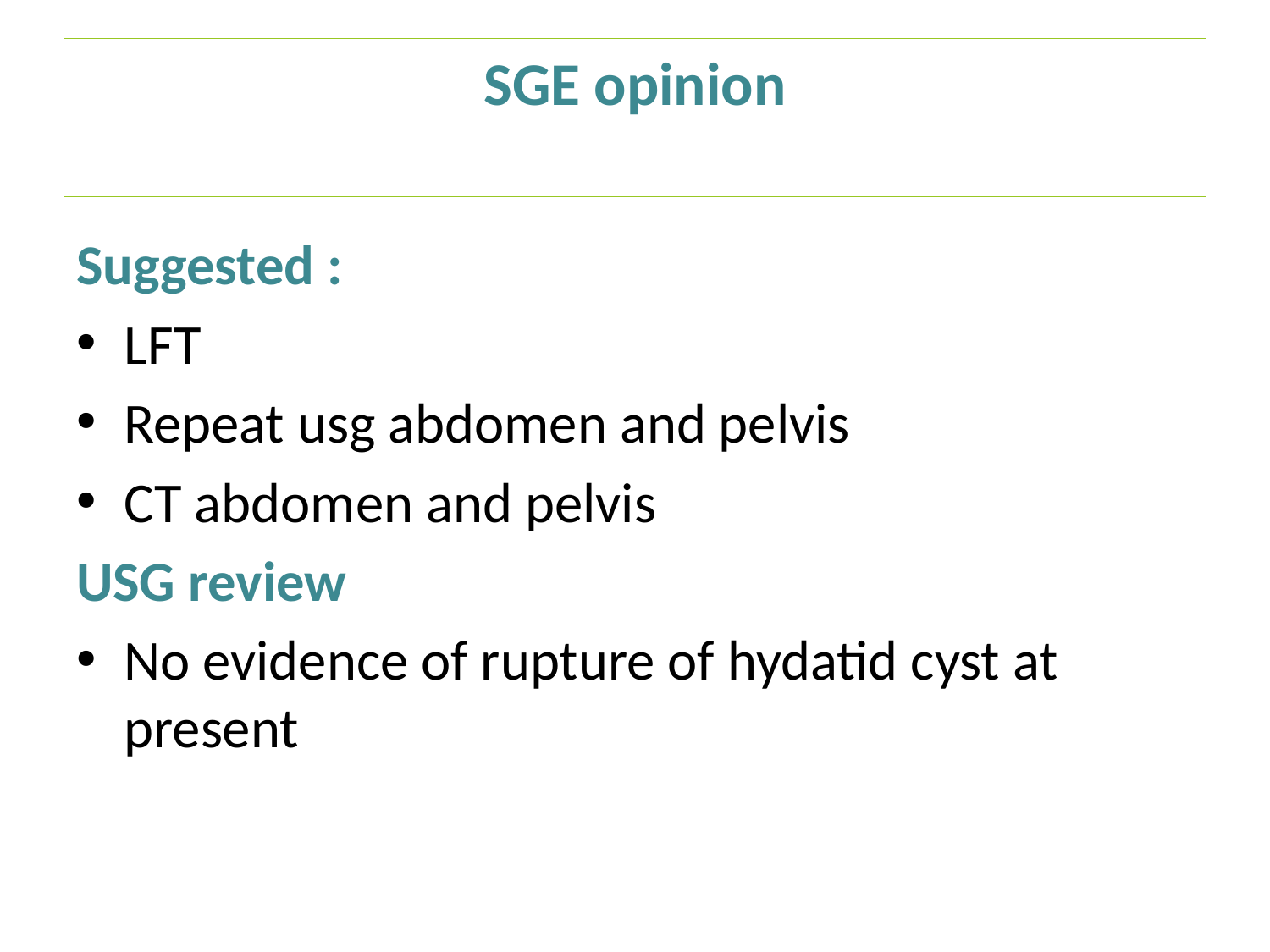

# SGE opinion
Suggested :
LFT
Repeat usg abdomen and pelvis
CT abdomen and pelvis
USG review
No evidence of rupture of hydatid cyst at present